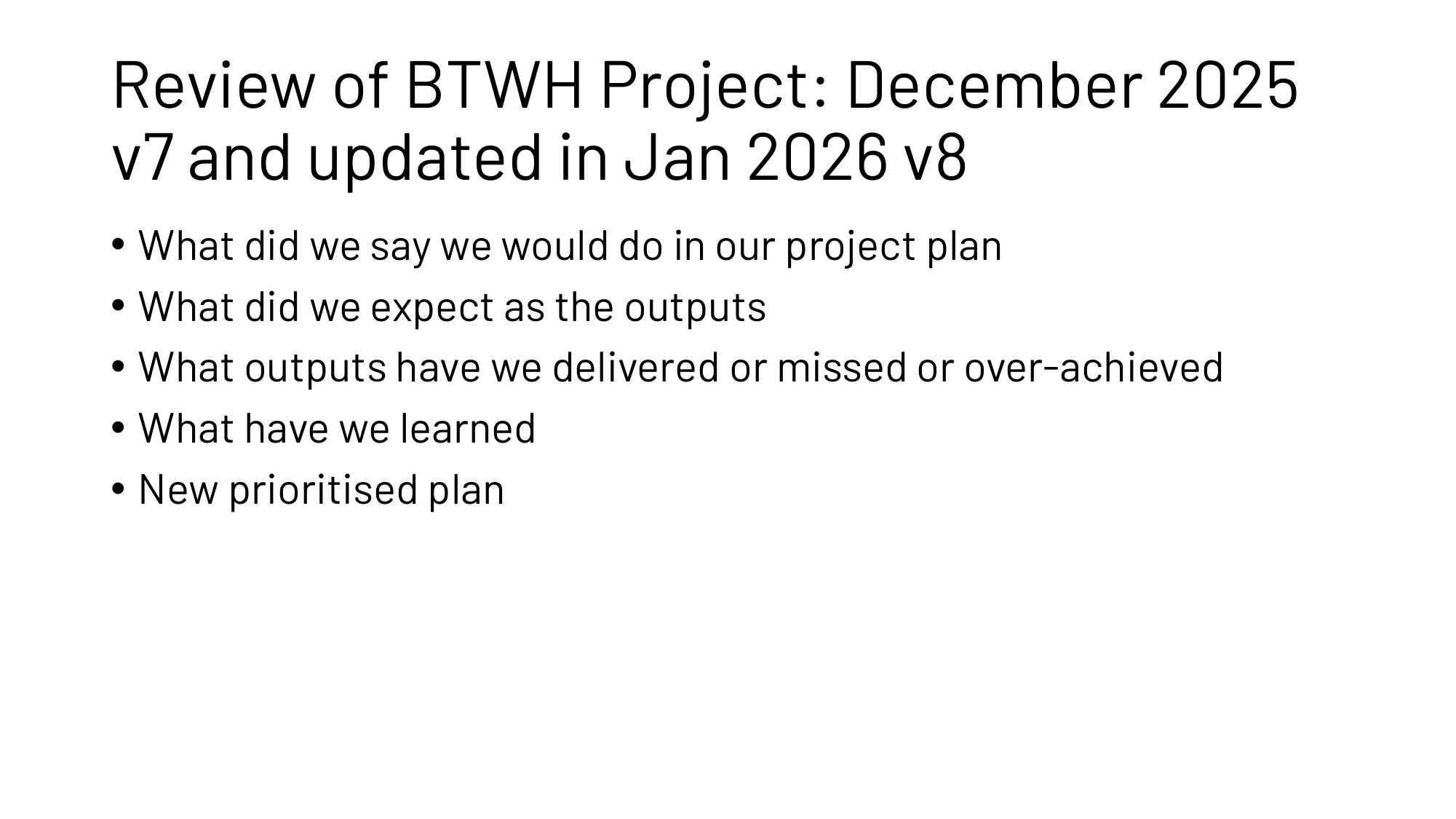

# Review of BTWH Project: December 2025 v7 and updated in Jan 2026 v8
What did we say we would do in our project plan
What did we expect as the outputs
What outputs have we delivered or missed or over-achieved
What have we learned
New prioritised plan